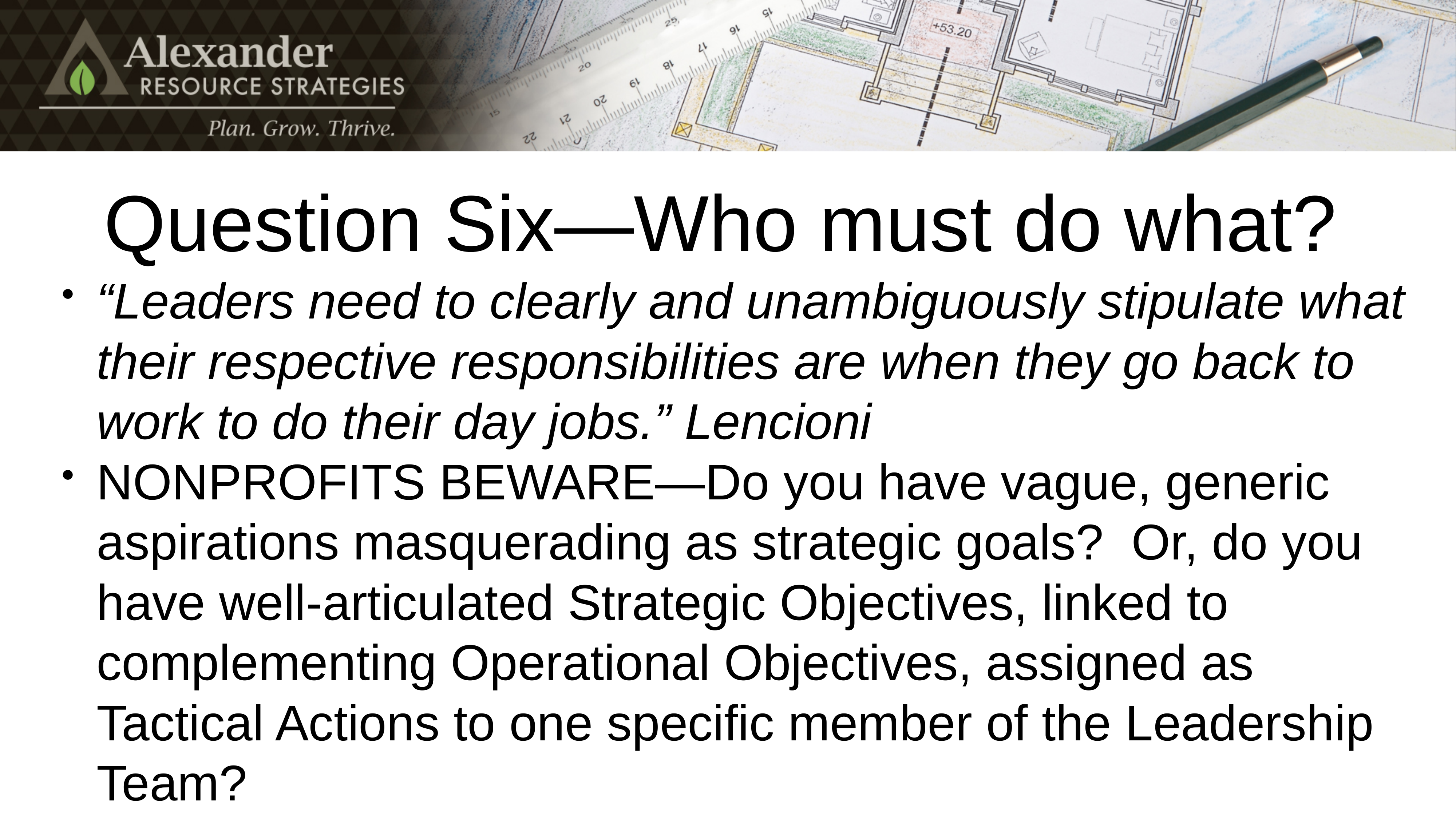

# Question Six—Who must do what?
“Leaders need to clearly and unambiguously stipulate what their respective responsibilities are when they go back to work to do their day jobs.” Lencioni
NONPROFITS BEWARE—Do you have vague, generic aspirations masquerading as strategic goals?  Or, do you have well-articulated Strategic Objectives, linked to complementing Operational Objectives, assigned as Tactical Actions to one specific member of the Leadership Team?